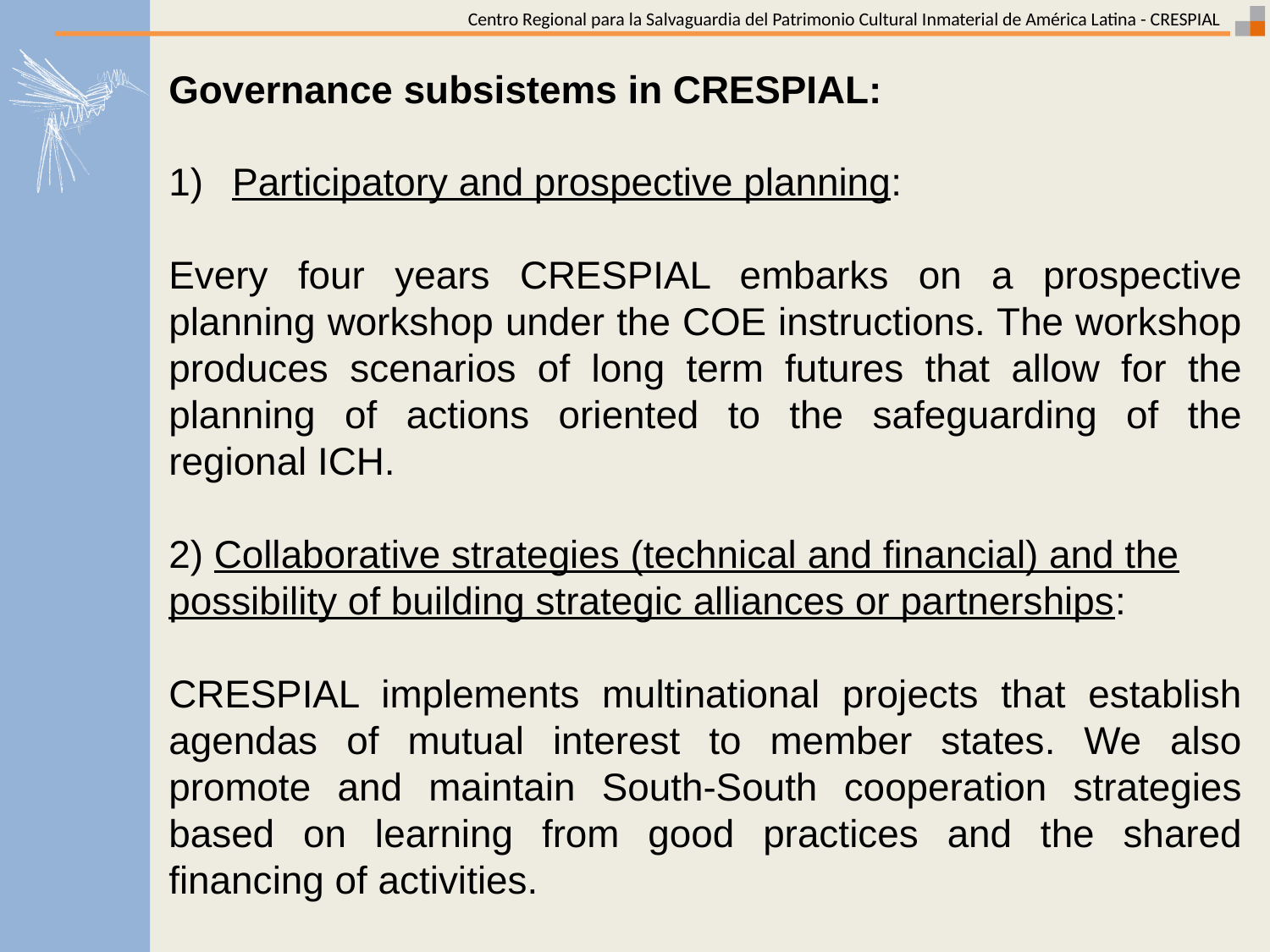

Governance subsistems in CRESPIAL:

Participatory and prospective planning:

Every four years CRESPIAL embarks on a prospective planning workshop under the COE instructions. The workshop produces scenarios of long term futures that allow for the planning of actions oriented to the safeguarding of the regional ICH.

2) Collaborative strategies (technical and financial) and the possibility of building strategic alliances or partnerships:

CRESPIAL implements multinational projects that establish agendas of mutual interest to member states. We also promote and maintain South-South cooperation strategies based on learning from good practices and the shared financing of activities.